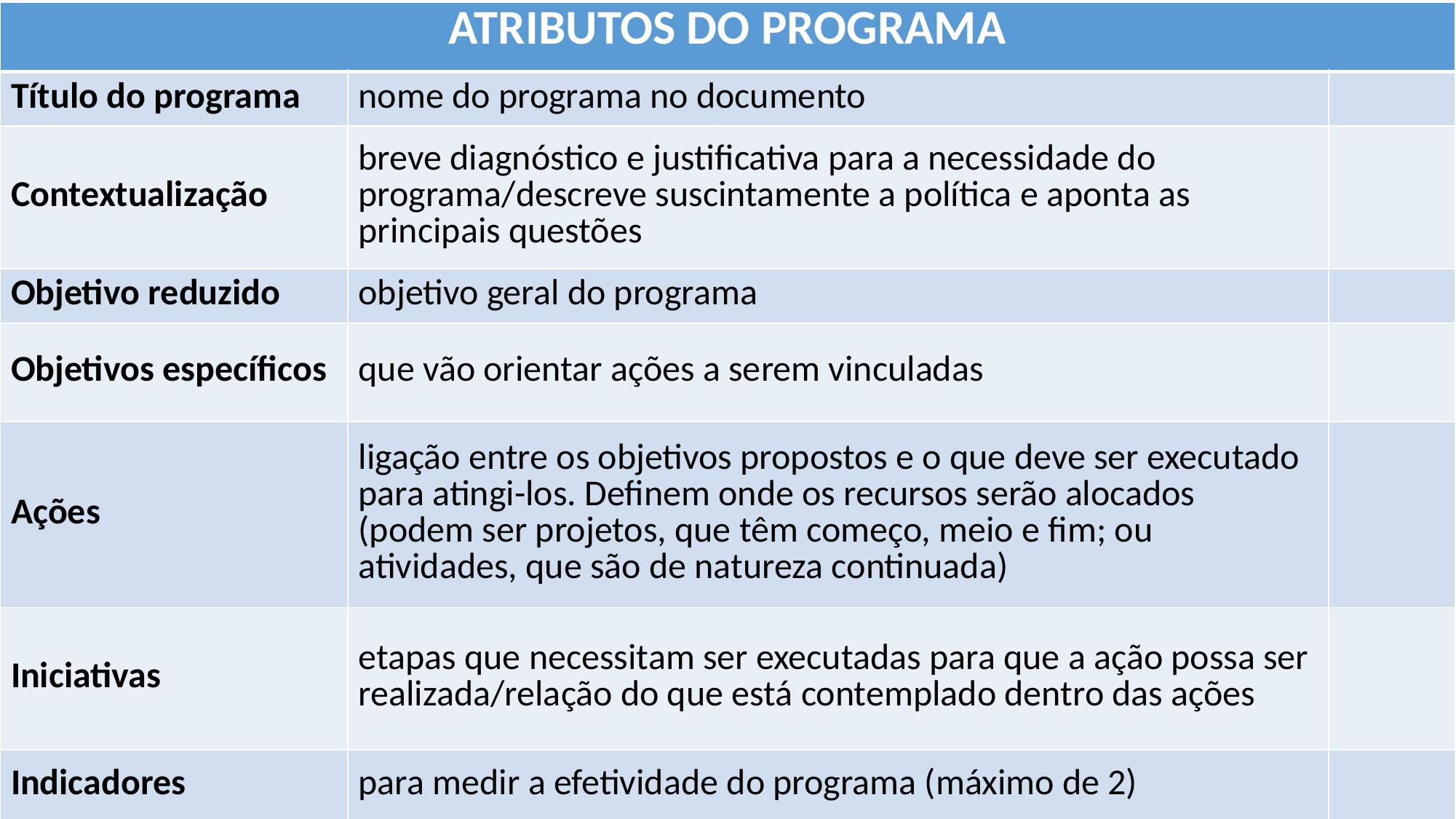

| ATRIBUTOS DO PROGRAMA |  |  |
| --- | --- | --- |
| Título do programa | nome do programa no documento |  |
| Contextualização | breve diagnóstico e justificativa para a necessidade do programa/descreve suscintamente a política e aponta as principais questões |  |
| Objetivo reduzido | objetivo geral do programa |  |
| Objetivos específicos | que vão orientar ações a serem vinculadas |  |
| Ações | ligação entre os objetivos propostos e o que deve ser executado para atingi-los. Definem onde os recursos serão alocados (podem ser projetos, que têm começo, meio e fim; ou atividades, que são de natureza continuada) |  |
| Iniciativas | etapas que necessitam ser executadas para que a ação possa ser realizada/relação do que está contemplado dentro das ações |  |
| Indicadores | para medir a efetividade do programa (máximo de 2) |  |